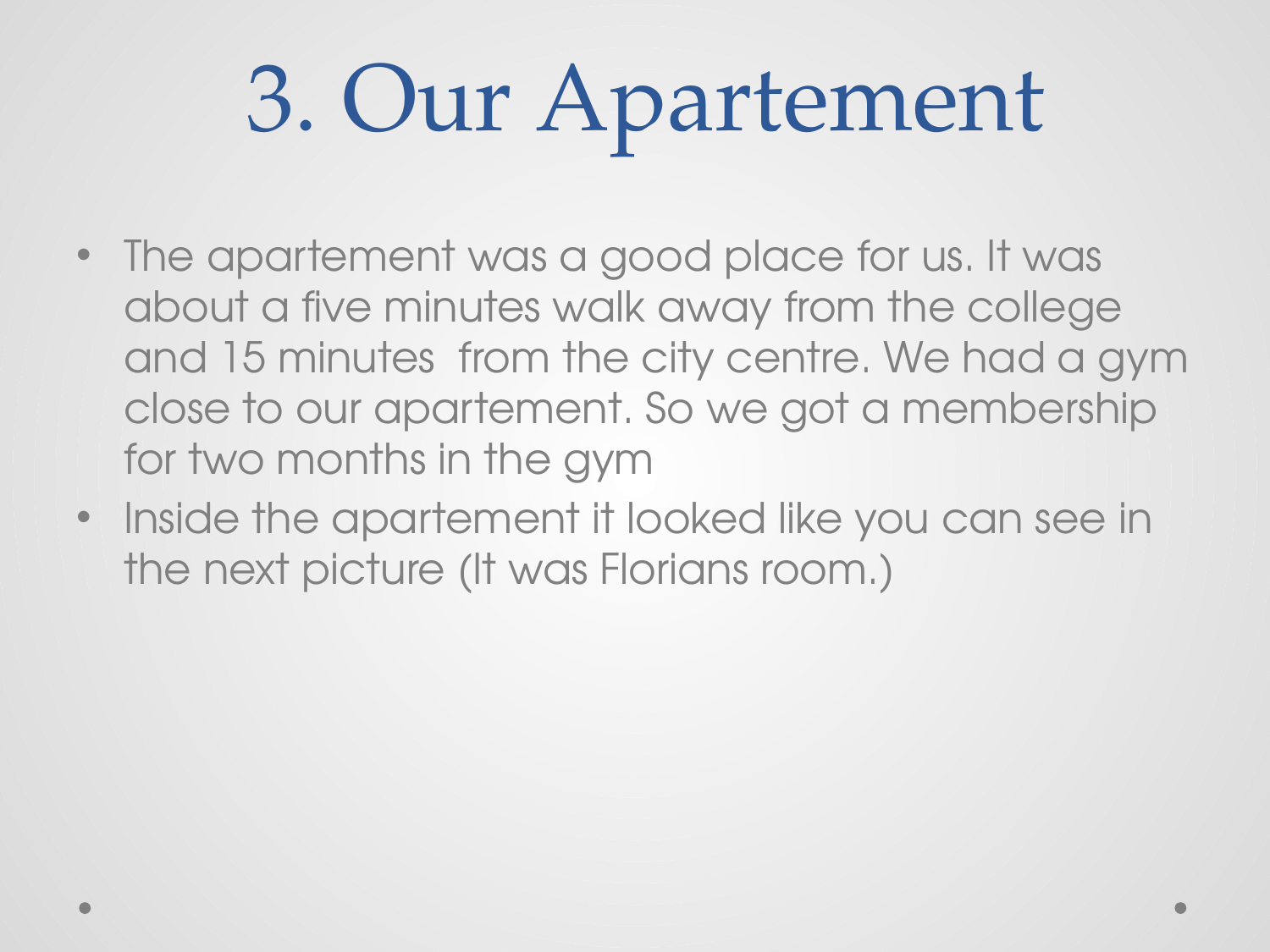

# 3. Our Apartement
The apartement was a good place for us. It was about a five minutes walk away from the college and 15 minutes  from the city centre. We had a gym close to our apartement. So we got a membership for two months in the gym
Inside the apartement it looked like you can see in the next picture (It was Florians room.)